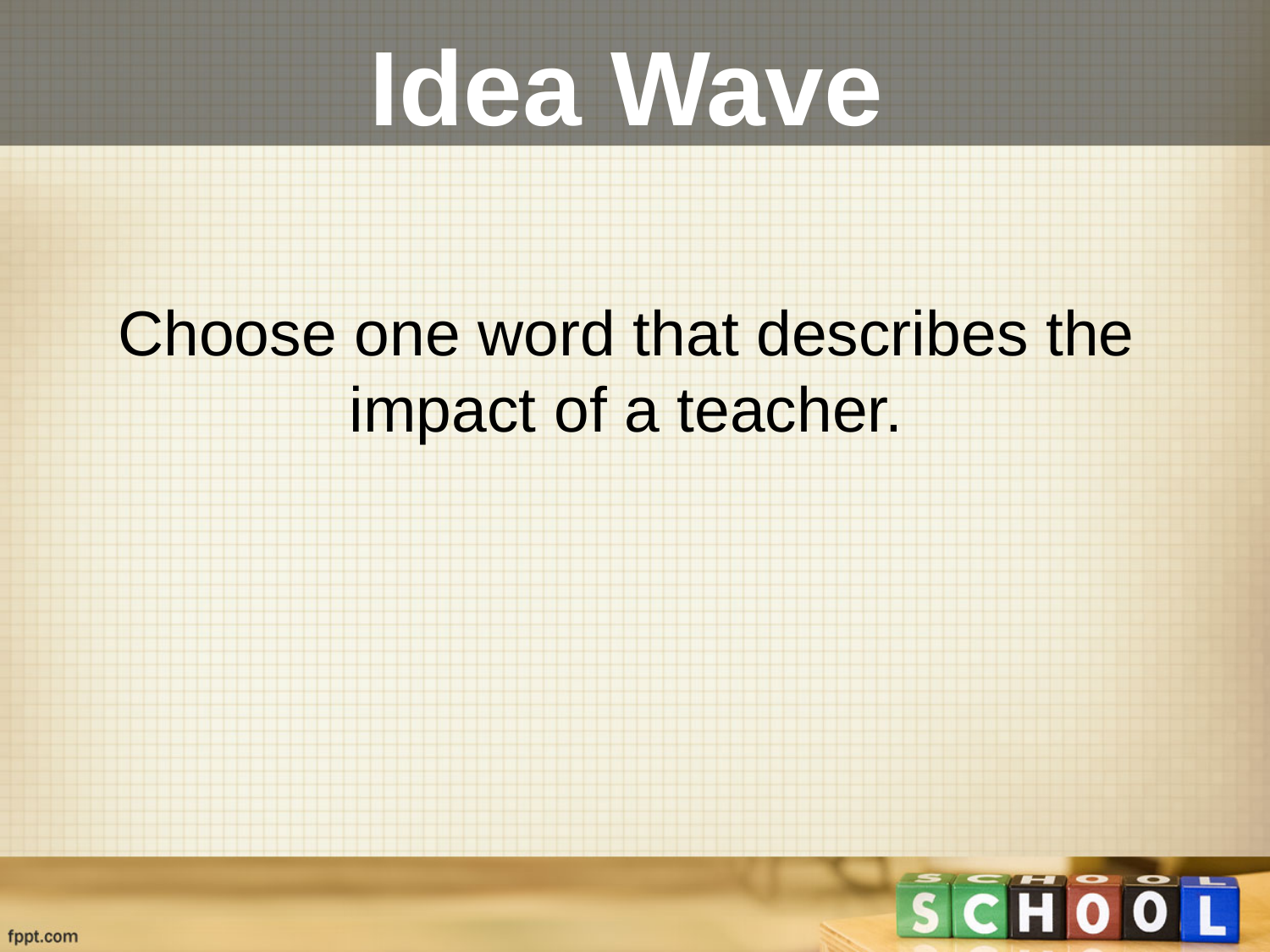

# Idea Wave
Choose one word that describes the impact of a teacher.